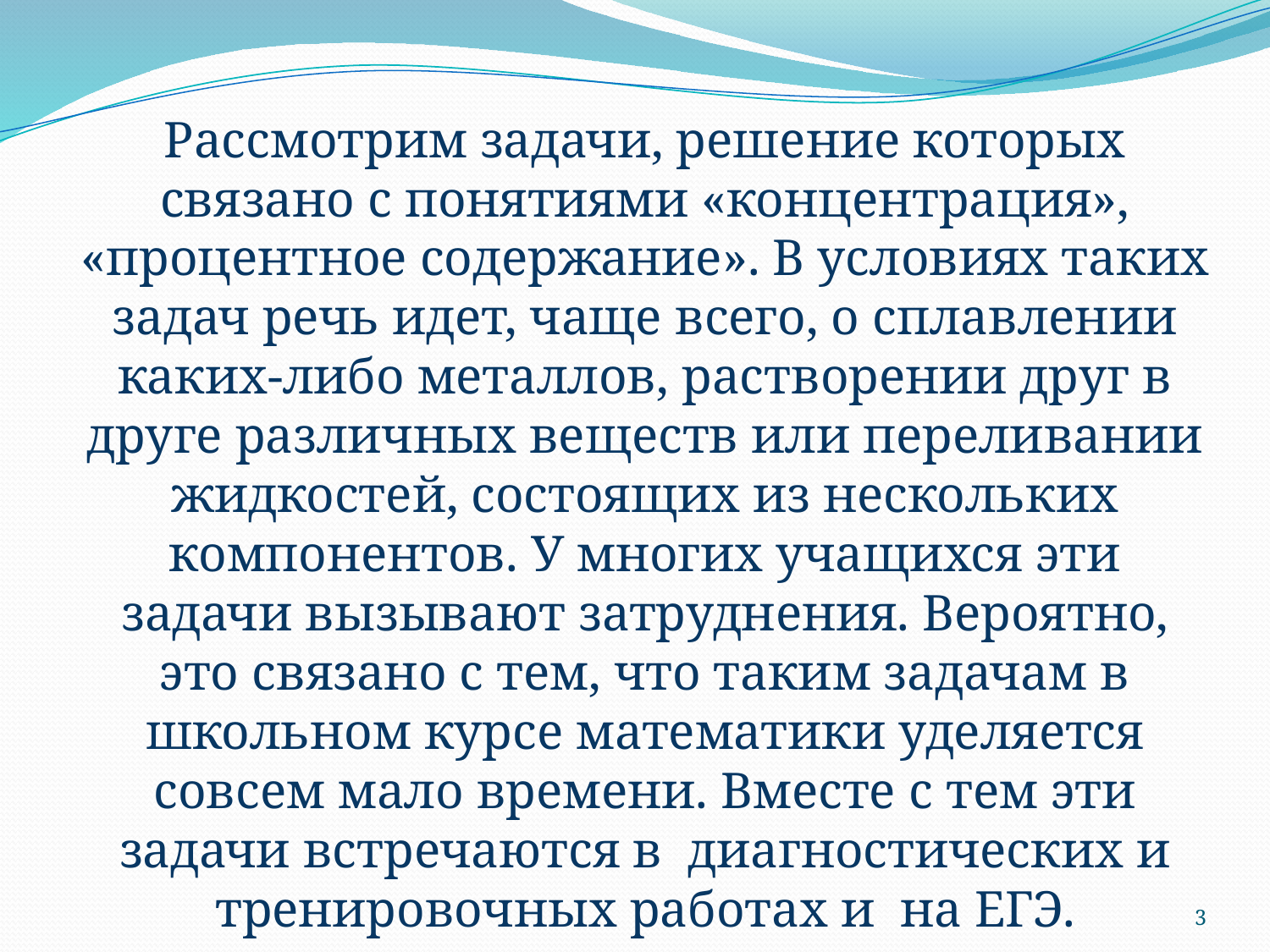

Рассмотрим задачи, решение которых связано с понятиями «концентрация», «процентное содержание». В условиях таких задач речь идет, чаще всего, о сплавлении каких-либо металлов, растворении друг в друге различных веществ или переливании жидкостей, состоящих из нескольких компонентов. У многих учащихся эти задачи вызывают затруднения. Вероятно, это связано с тем, что таким задачам в школьном курсе математики уделяется совсем мало времени. Вместе с тем эти задачи встречаются в  диагностических и тренировочных работах и  на ЕГЭ.
3